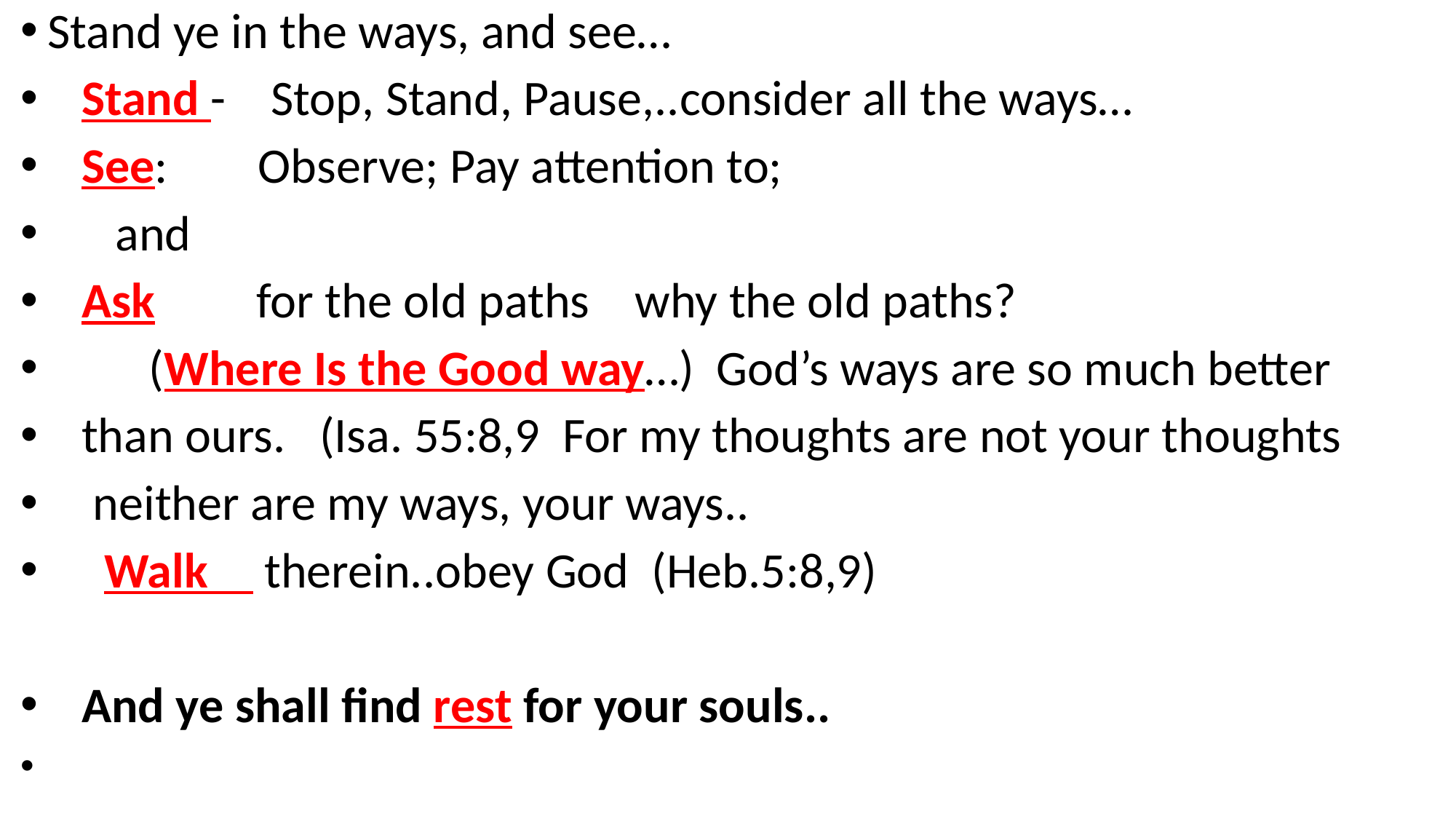

Stand ye in the ways, and see…
   Stand -    Stop, Stand, Pause,..consider all the ways…
   See:        Observe; Pay attention to;
      and
   Ask         for the old paths    why the old paths?
         (Where Is the Good way…)  God’s ways are so much better
   than ours.   (Isa. 55:8,9  For my thoughts are not your thoughts
    neither are my ways, your ways..
     Walk     therein..obey God  (Heb.5:8,9)

   And ye shall find rest for your souls..